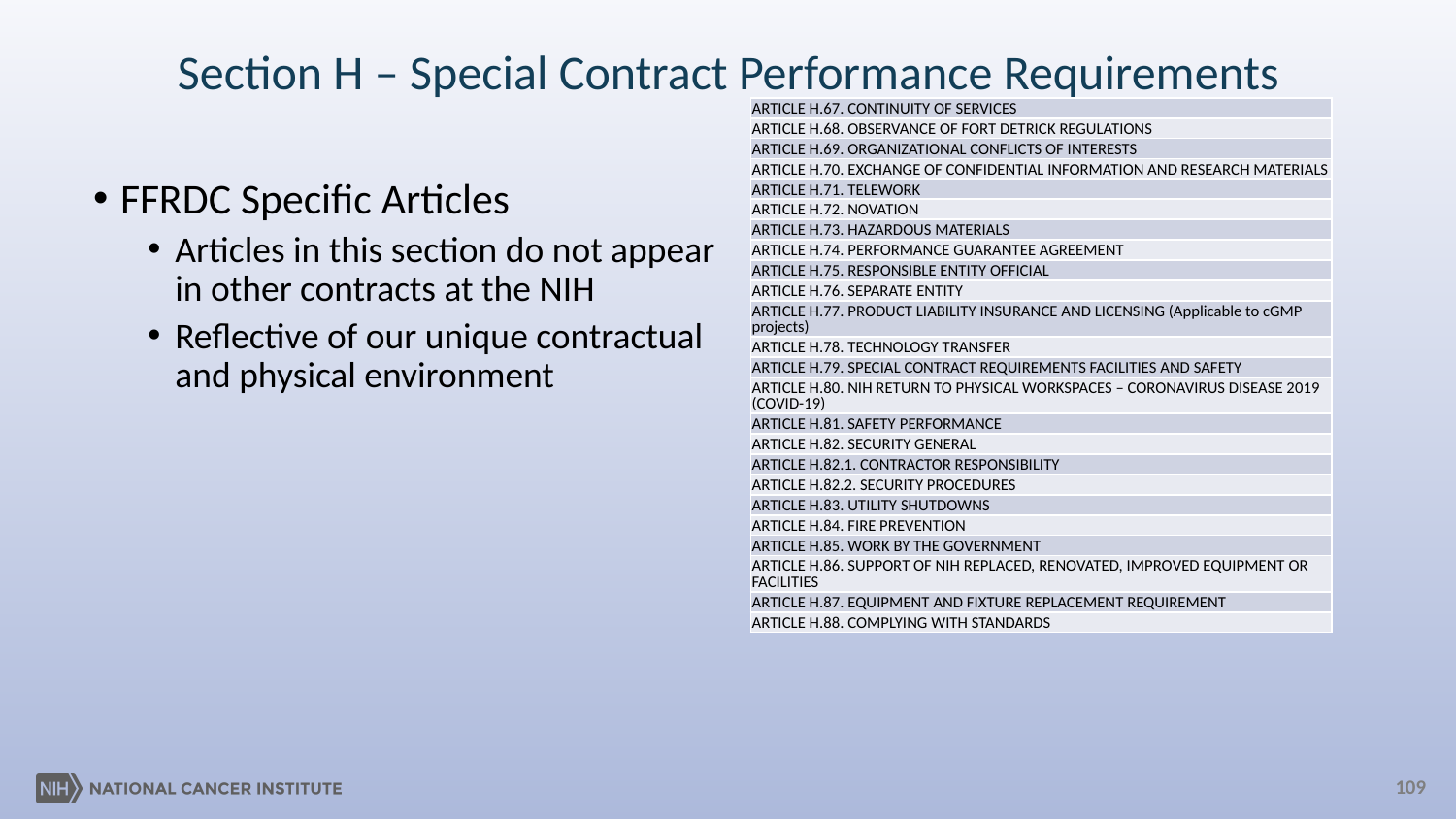

# Section H – Special Contract Performance Requirements
| ARTICLE H.67. CONTINUITY OF SERVICES |
| --- |
| ARTICLE H.68. OBSERVANCE OF FORT DETRICK REGULATIONS |
| ARTICLE H.69. ORGANIZATIONAL CONFLICTS OF INTERESTS |
| ARTICLE H.70. EXCHANGE OF CONFIDENTIAL INFORMATION AND RESEARCH MATERIALS |
| ARTICLE H.71. TELEWORK |
| ARTICLE H.72. NOVATION |
| ARTICLE H.73. HAZARDOUS MATERIALS |
| ARTICLE H.74. PERFORMANCE GUARANTEE AGREEMENT |
| ARTICLE H.75. RESPONSIBLE ENTITY OFFICIAL |
| ARTICLE H.76. SEPARATE ENTITY |
| ARTICLE H.77. PRODUCT LIABILITY INSURANCE AND LICENSING (Applicable to cGMP projects) |
| ARTICLE H.78. TECHNOLOGY TRANSFER |
| ARTICLE H.79. SPECIAL CONTRACT REQUIREMENTS FACILITIES AND SAFETY |
| ARTICLE H.80. NIH RETURN TO PHYSICAL WORKSPACES – CORONAVIRUS DISEASE 2019 (COVID-19) |
| ARTICLE H.81. SAFETY PERFORMANCE |
| ARTICLE H.82. SECURITY GENERAL |
| ARTICLE H.82.1. CONTRACTOR RESPONSIBILITY |
| ARTICLE H.82.2. SECURITY PROCEDURES |
| ARTICLE H.83. UTILITY SHUTDOWNS |
| ARTICLE H.84. FIRE PREVENTION |
| ARTICLE H.85. WORK BY THE GOVERNMENT |
| ARTICLE H.86. SUPPORT OF NIH REPLACED, RENOVATED, IMPROVED EQUIPMENT OR FACILITIES |
| ARTICLE H.87. EQUIPMENT AND FIXTURE REPLACEMENT REQUIREMENT |
| ARTICLE H.88. COMPLYING WITH STANDARDS |
FFRDC Specific Articles
Articles in this section do not appear in other contracts at the NIH
Reflective of our unique contractual and physical environment